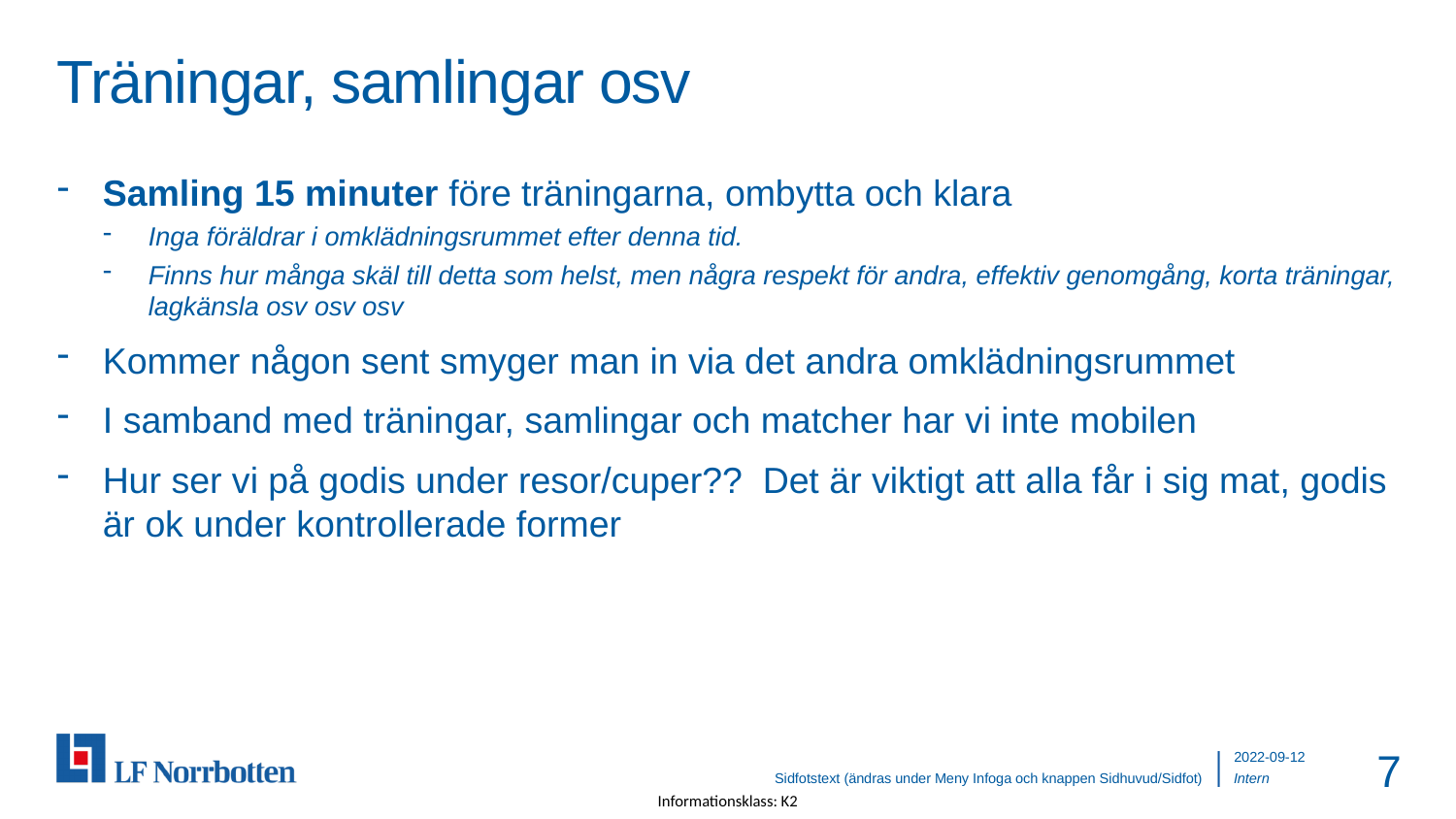

# Träningar, samlingar osv
Samling 15 minuter före träningarna, ombytta och klara
Inga föräldrar i omklädningsrummet efter denna tid.
Finns hur många skäl till detta som helst, men några respekt för andra, effektiv genomgång, korta träningar, lagkänsla osv osv osv
Kommer någon sent smyger man in via det andra omklädningsrummet
I samband med träningar, samlingar och matcher har vi inte mobilen
Hur ser vi på godis under resor/cuper??  Det är viktigt att alla får i sig mat, godis är ok under kontrollerade former

7
2022-09-12
Sidfotstext (ändras under Meny Infoga och knappen Sidhuvud/Sidfot)